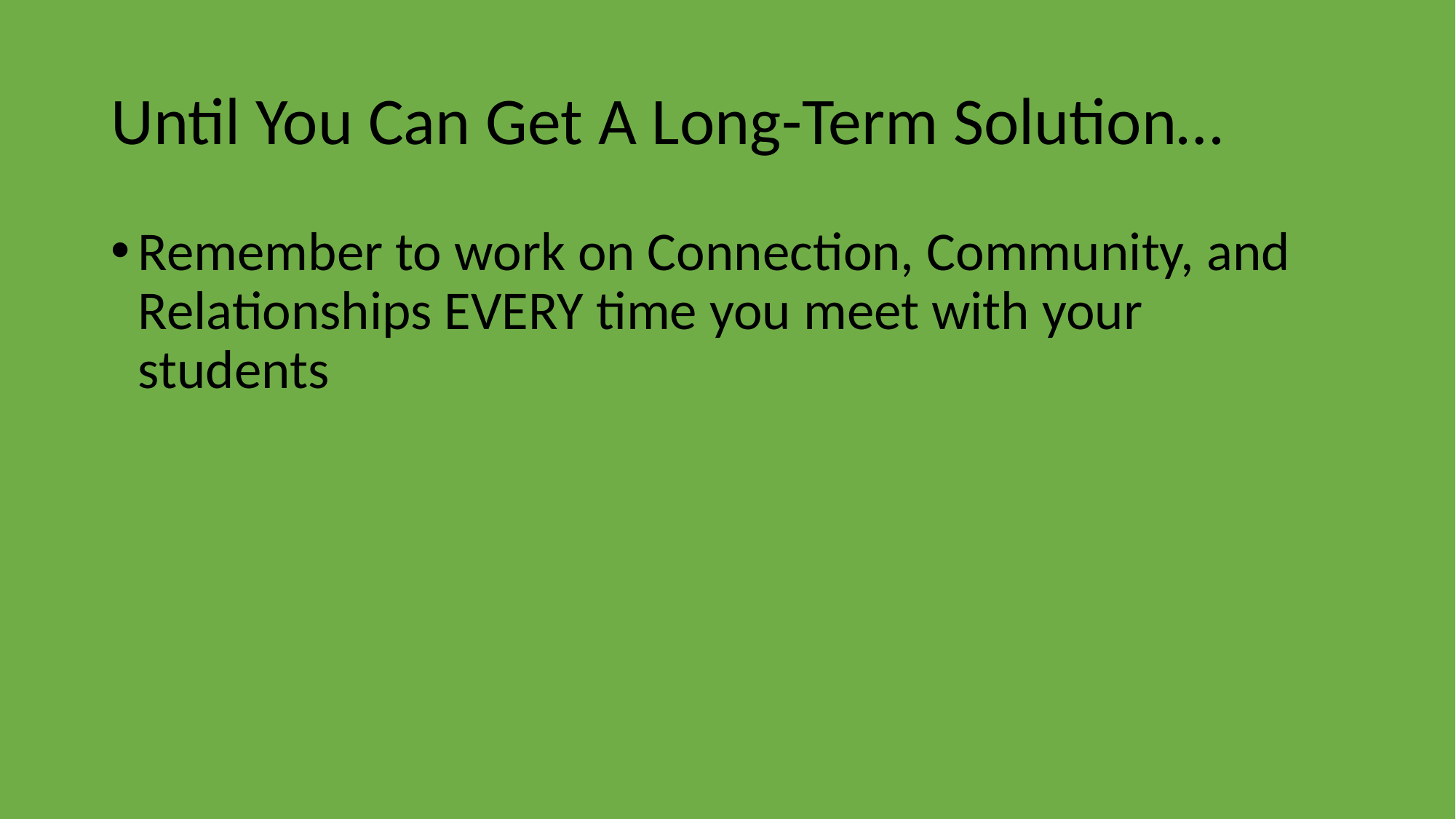

# Until You Can Get A Long-Term Solution…
Remember to work on Connection, Community, and Relationships EVERY time you meet with your students